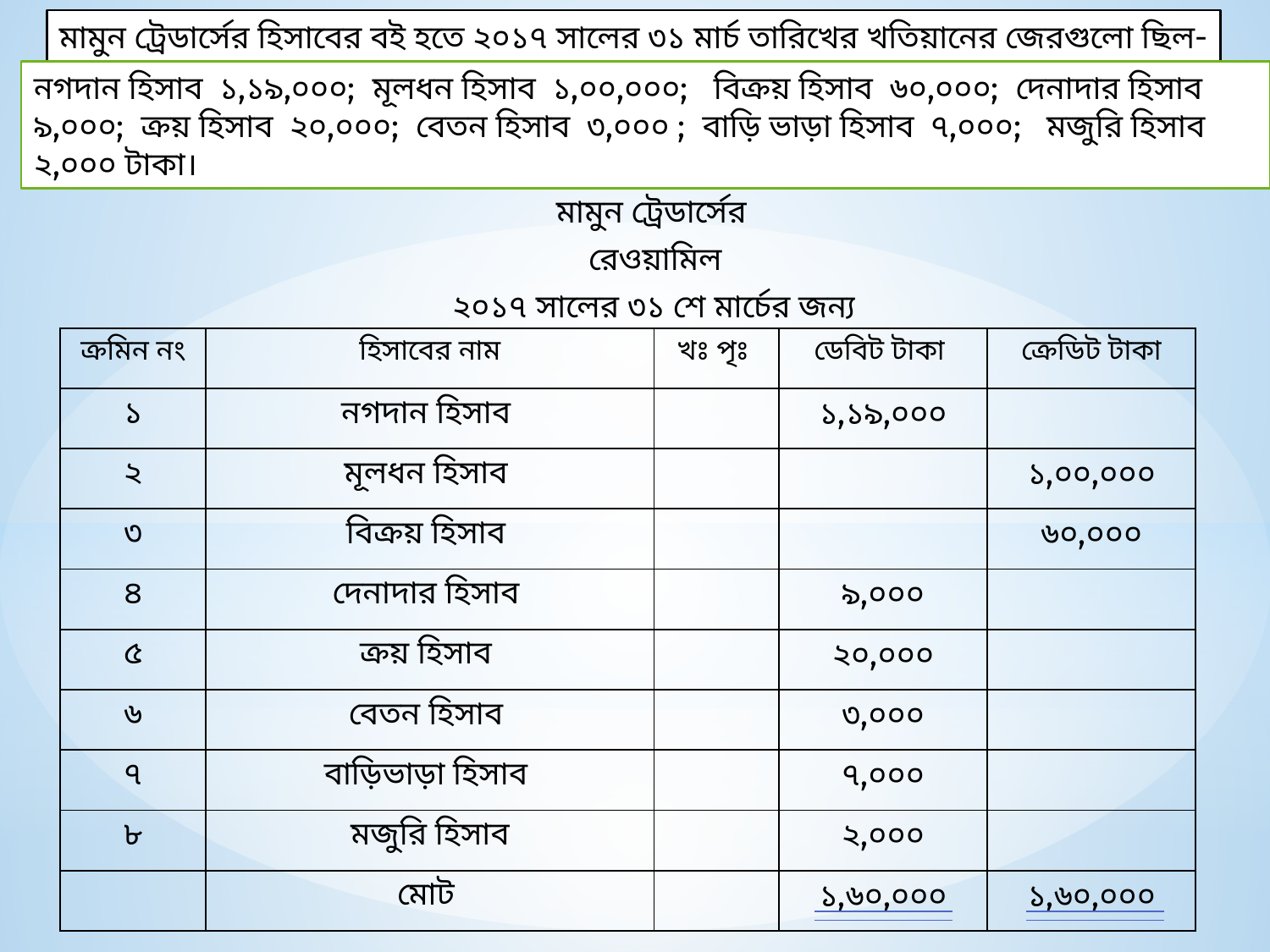

মামুন ট্রেডার্সের হিসাবের বই হতে ২০১৭ সালের ৩১ মার্চ তারিখের খতিয়ানের জেরগুলো ছিল-
নগদান হিসাব  ১,১৯,০০০;  মূলধন হিসাব  ১,০০,০০০;   বিক্রয় হিসাব  ৬০,০০০;  দেনাদার হিসাব ৯,০০০;  ক্রয় হিসাব  ২০,০০০;  বেতন হিসাব  ৩,০০০ ;  বাড়ি ভাড়া হিসাব  ৭,০০০;   মজুরি হিসাব ২,০০০ টাকা।
মামুন ট্রেডার্সের
রেওয়ামিল
২০১৭ সালের ৩১ শে মার্চের জন্য
| ক্রমিন নং | হিসাবের নাম | খঃ পৃঃ | ডেবিট টাকা | ক্রেডিট টাকা |
| --- | --- | --- | --- | --- |
| ১ | নগদান হিসাব |  | ১,১৯,০০০ |  |
| ২ | মূলধন হিসাব |  |  | ১,০০,০০০ |
| ৩ | বিক্রয় হিসাব |  |  | ৬০,০০০ |
| ৪ | দেনাদার হিসাব |  | ৯,০০০ |  |
| ৫ | ক্রয় হিসাব |  | ২০,০০০ |  |
| ৬ | বেতন হিসাব |  | ৩,০০০ |  |
| ৭ | বাড়িভাড়া হিসাব |  | ৭,০০০ |  |
| ৮ | মজুরি হিসাব |  | ২,০০০ |  |
|  | মোট |  | ১,৬০,০০০ | ১,৬০,০০০ |